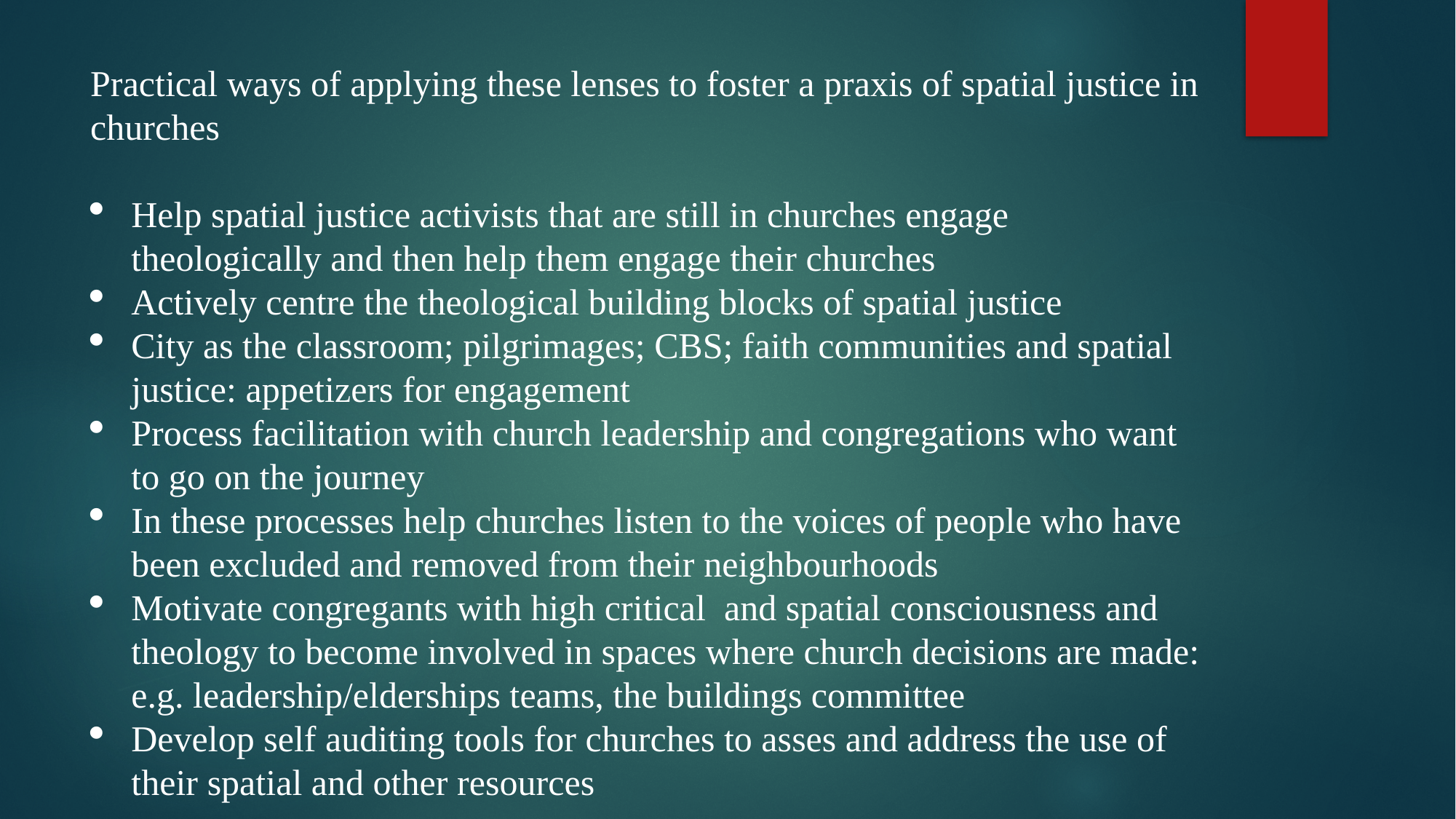

Practical ways of applying these lenses to foster a praxis of spatial justice in churches

Help spatial justice activists that are still in churches engage theologically and then help them engage their churches
Actively centre the theological building blocks of spatial justice
City as the classroom; pilgrimages; CBS; faith communities and spatial justice: appetizers for engagement
Process facilitation with church leadership and congregations who want to go on the journey
In these processes help churches listen to the voices of people who have been excluded and removed from their neighbourhoods
Motivate congregants with high critical  and spatial consciousness and theology to become involved in spaces where church decisions are made: e.g. leadership/elderships teams, the buildings committee
Develop self auditing tools for churches to asses and address the use of their spatial and other resources